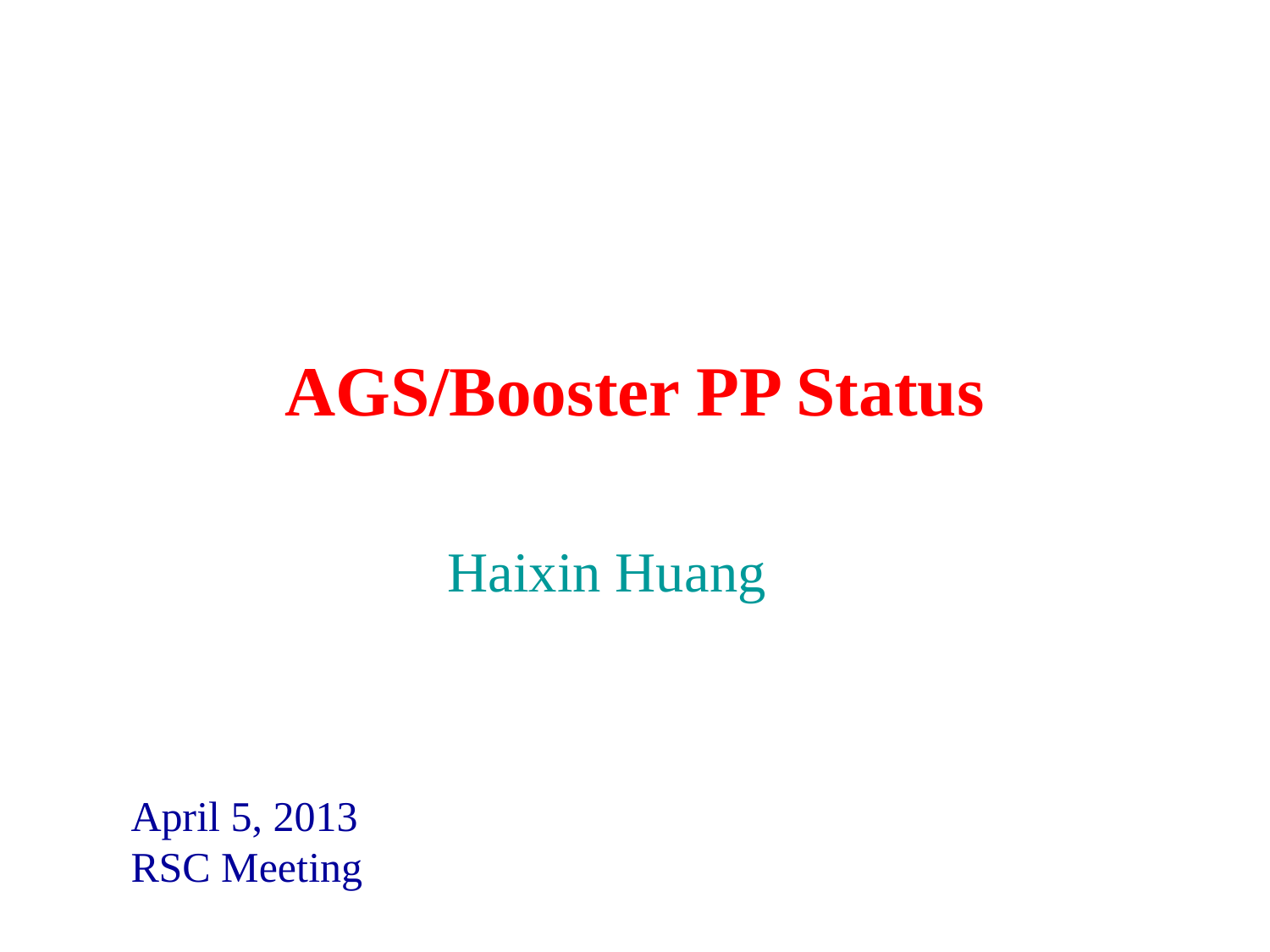

# AGS/Booster PP Status

Haixin Huang
April 5, 2013
RSC Meeting